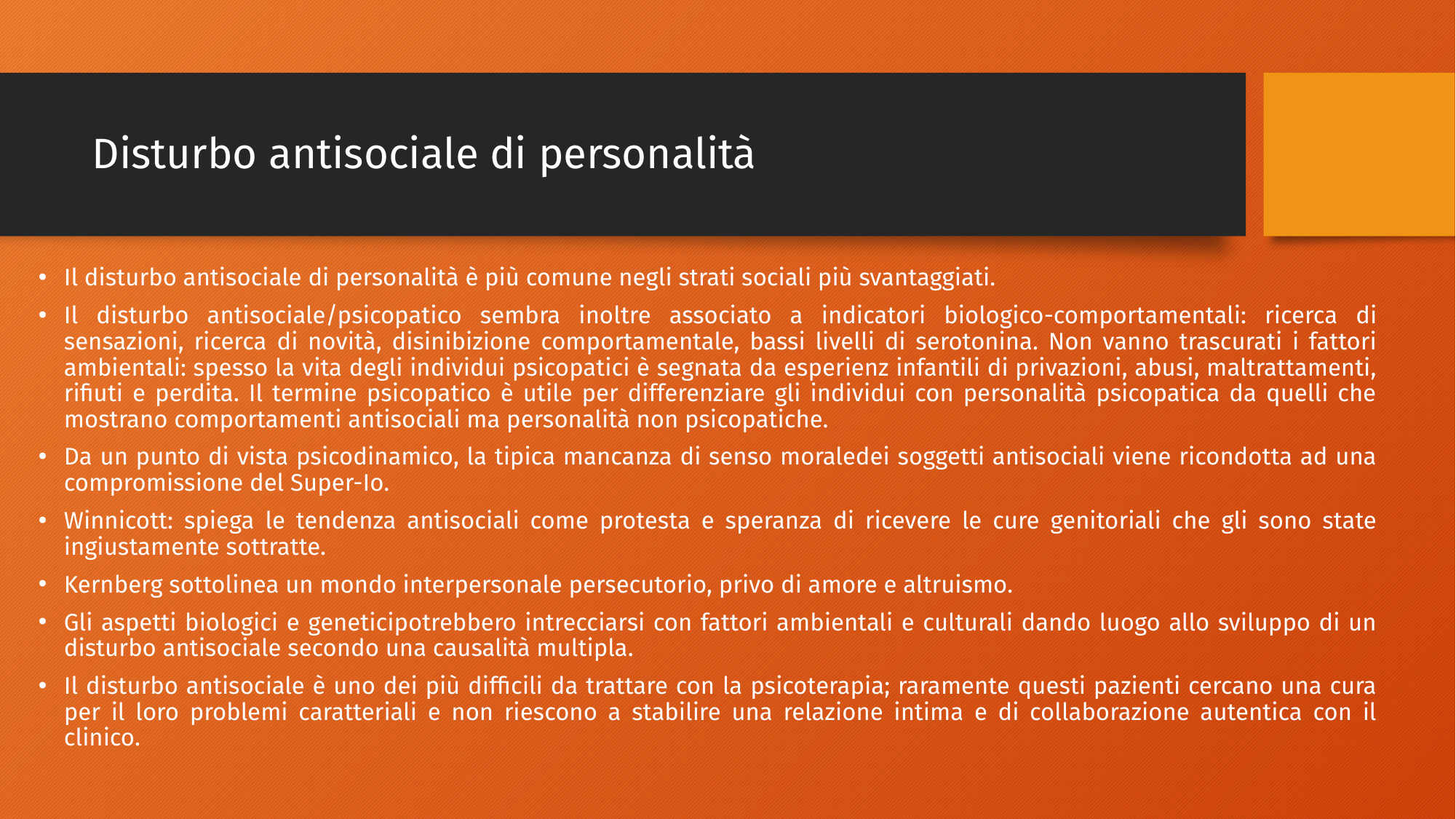

# Disturbo antisociale di personalità
Il disturbo antisociale di personalità è più comune negli strati sociali più svantaggiati.
Il disturbo antisociale/psicopatico sembra inoltre associato a indicatori biologico-comportamentali: ricerca di sensazioni, ricerca di novità, disinibizione comportamentale, bassi livelli di serotonina. Non vanno trascurati i fattori ambientali: spesso la vita degli individui psicopatici è segnata da esperienz infantili di privazioni, abusi, maltrattamenti, rifiuti e perdita. Il termine psicopatico è utile per differenziare gli individui con personalità psicopatica da quelli che mostrano comportamenti antisociali ma personalità non psicopatiche.
Da un punto di vista psicodinamico, la tipica mancanza di senso moraledei soggetti antisociali viene ricondotta ad una compromissione del Super-Io.
Winnicott: spiega le tendenza antisociali come protesta e speranza di ricevere le cure genitoriali che gli sono state ingiustamente sottratte.
Kernberg sottolinea un mondo interpersonale persecutorio, privo di amore e altruismo.
Gli aspetti biologici e geneticipotrebbero intrecciarsi con fattori ambientali e culturali dando luogo allo sviluppo di un disturbo antisociale secondo una causalità multipla.
Il disturbo antisociale è uno dei più difficili da trattare con la psicoterapia; raramente questi pazienti cercano una cura per il loro problemi caratteriali e non riescono a stabilire una relazione intima e di collaborazione autentica con il clinico.